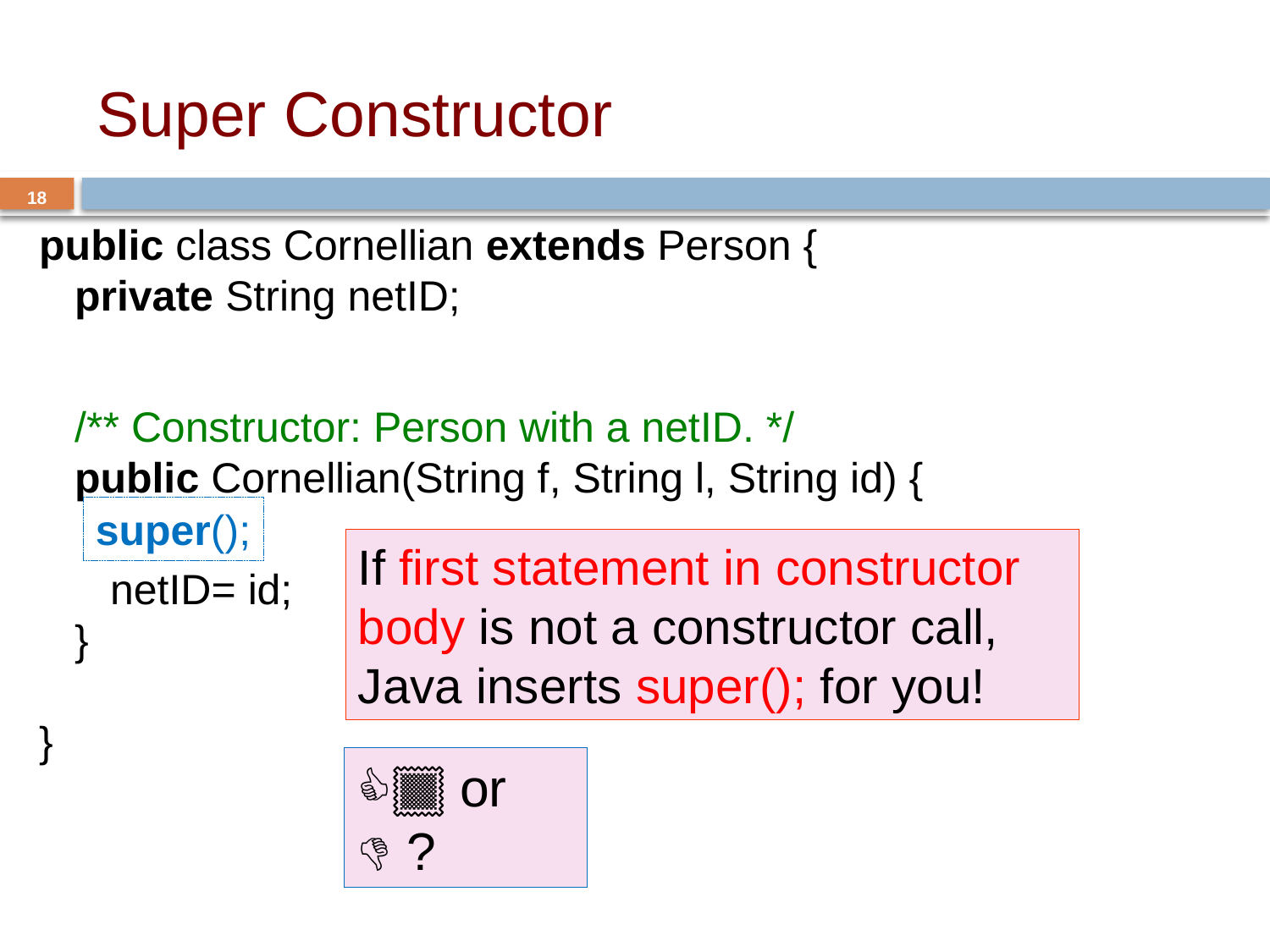

# Super Constructor
18
public class Cornellian extends Person {
   private String netID;

   /** Constructor: Person with a netID. */
   public Cornellian(String f, String l, String id) {

      netID= id;
   }

}

super();
If first statement in constructor body is not a constructor call, Java inserts super(); for you!
👍🏽 or 👎 ?